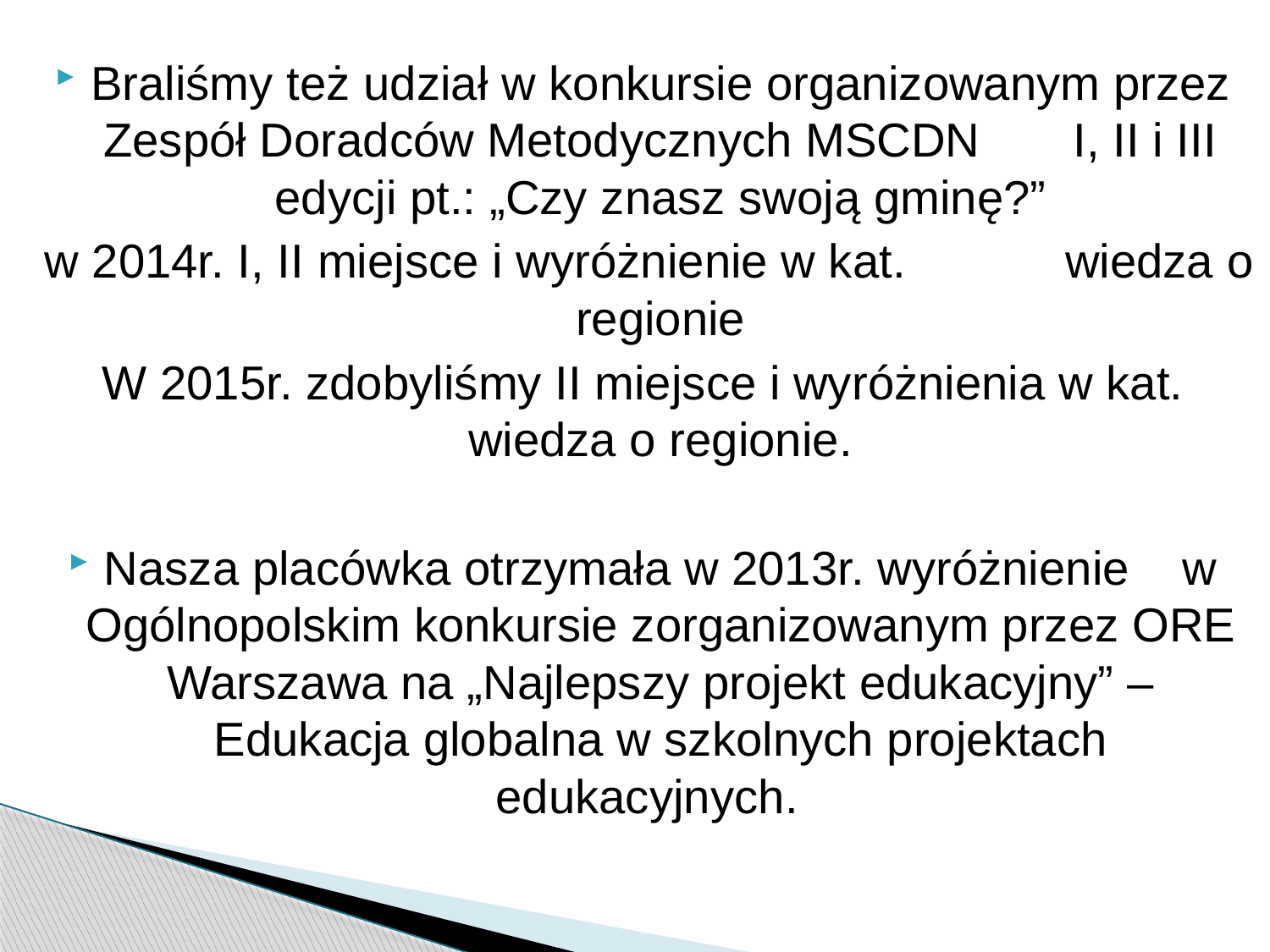

Braliśmy też udział w konkursie organizowanym przez Zespół Doradców Metodycznych MSCDN       I, II i III edycji pt.: „Czy znasz swoją gminę?”
 w 2014r. I, II miejsce i wyróżnienie w kat.            wiedza o regionie
W 2015r. zdobyliśmy II miejsce i wyróżnienia w kat. wiedza o regionie.

Nasza placówka otrzymała w 2013r. wyróżnienie    w Ogólnopolskim konkursie zorganizowanym przez ORE Warszawa na „Najlepszy projekt edukacyjny” – Edukacja globalna w szkolnych projektach edukacyjnych.